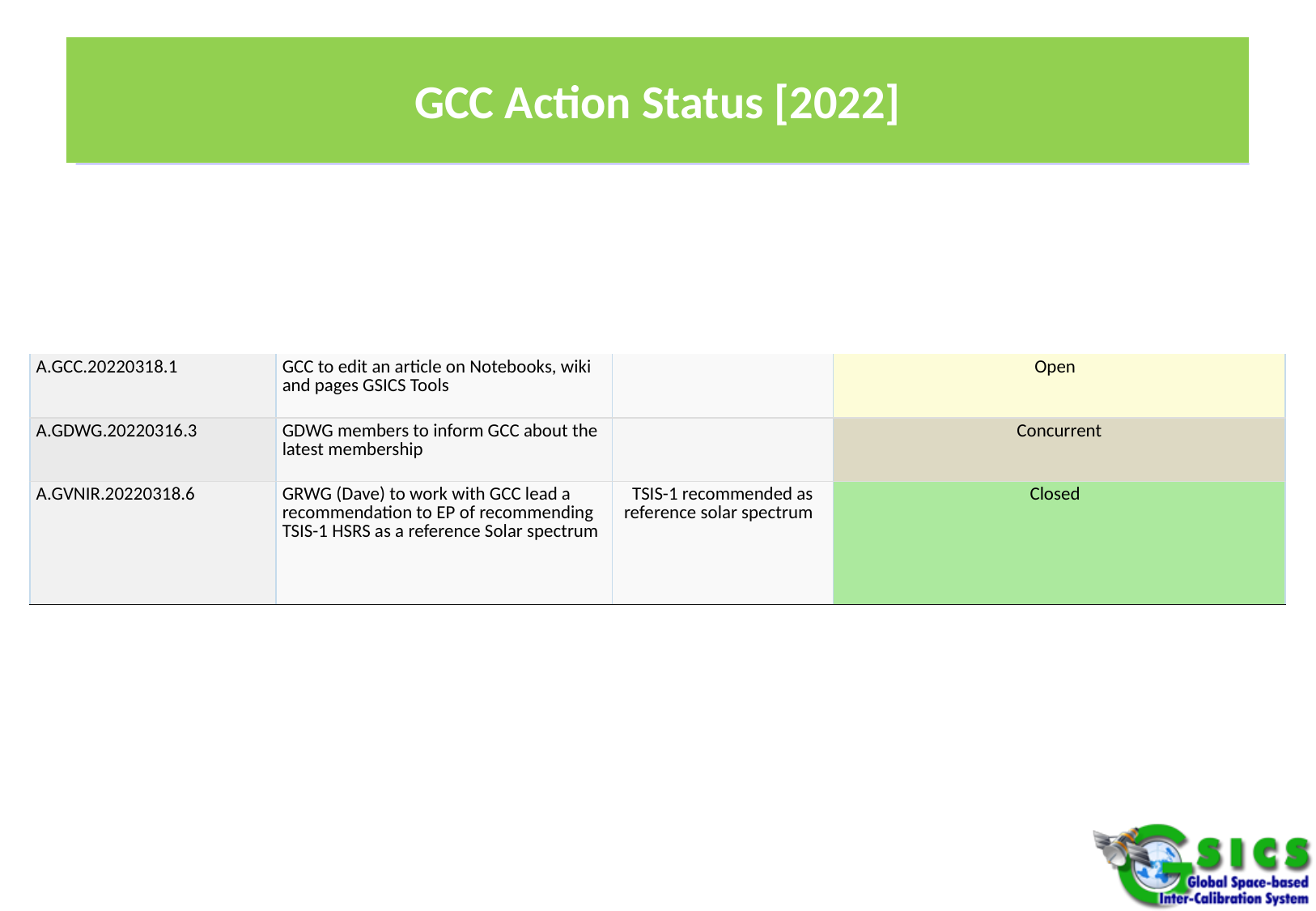

# GCC Action Status [2022]

| A.GCC.20220318.1 | GCC to edit an article on Notebooks, wiki and pages GSICS Tools |  | Open |
| --- | --- | --- | --- |
| A.GDWG.20220316.3 | GDWG members to inform GCC about the latest membership |  | Concurrent |
| A.GVNIR.20220318.6 | GRWG (Dave) to work with GCC lead a recommendation to EP of recommending TSIS-1 HSRS as a reference Solar spectrum | TSIS-1 recommended as reference solar spectrum | Closed |